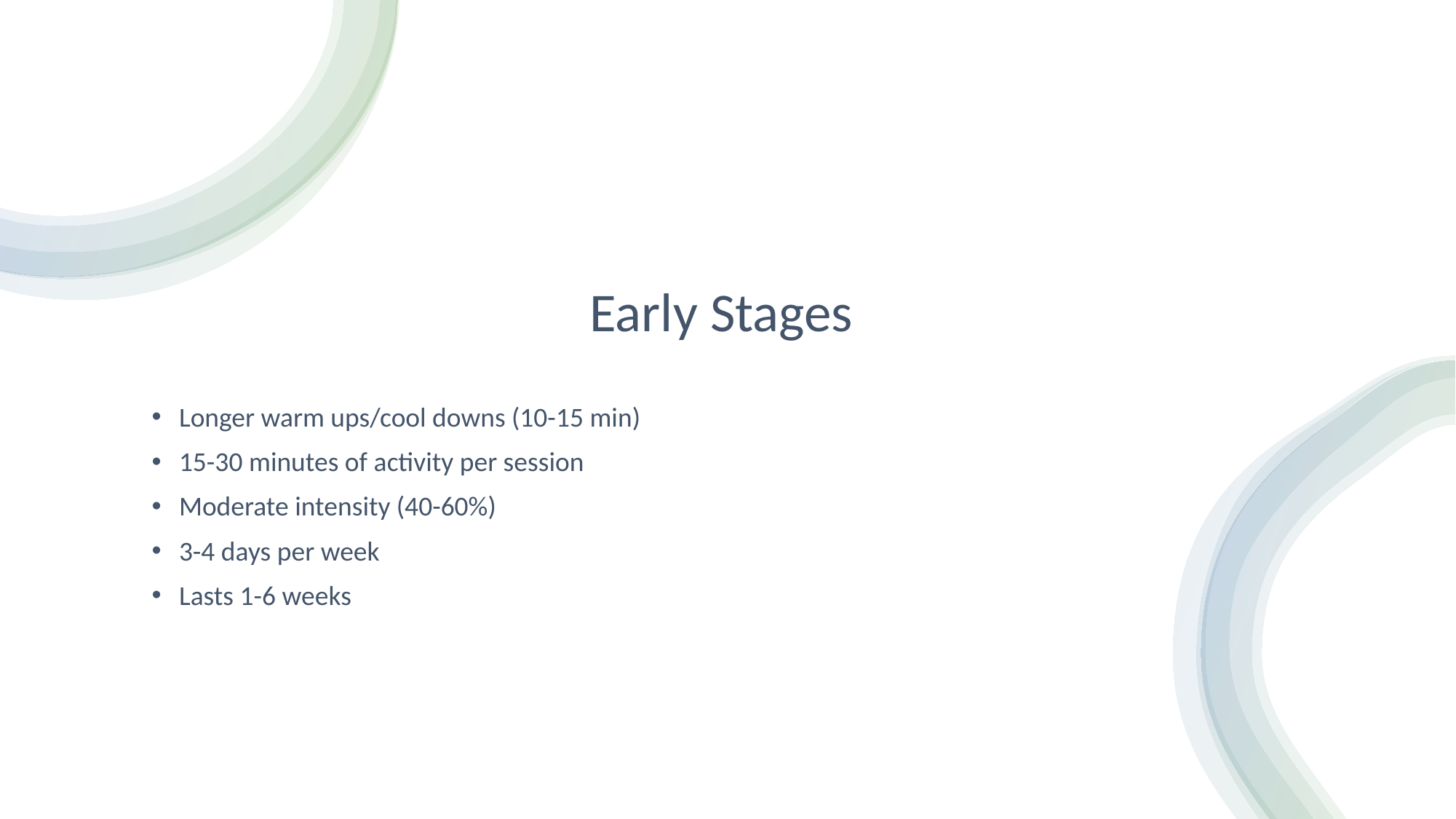

# Early Stages
Longer warm ups/cool downs (10-15 min)
15-30 minutes of activity per session
Moderate intensity (40-60%)
3-4 days per week
Lasts 1-6 weeks